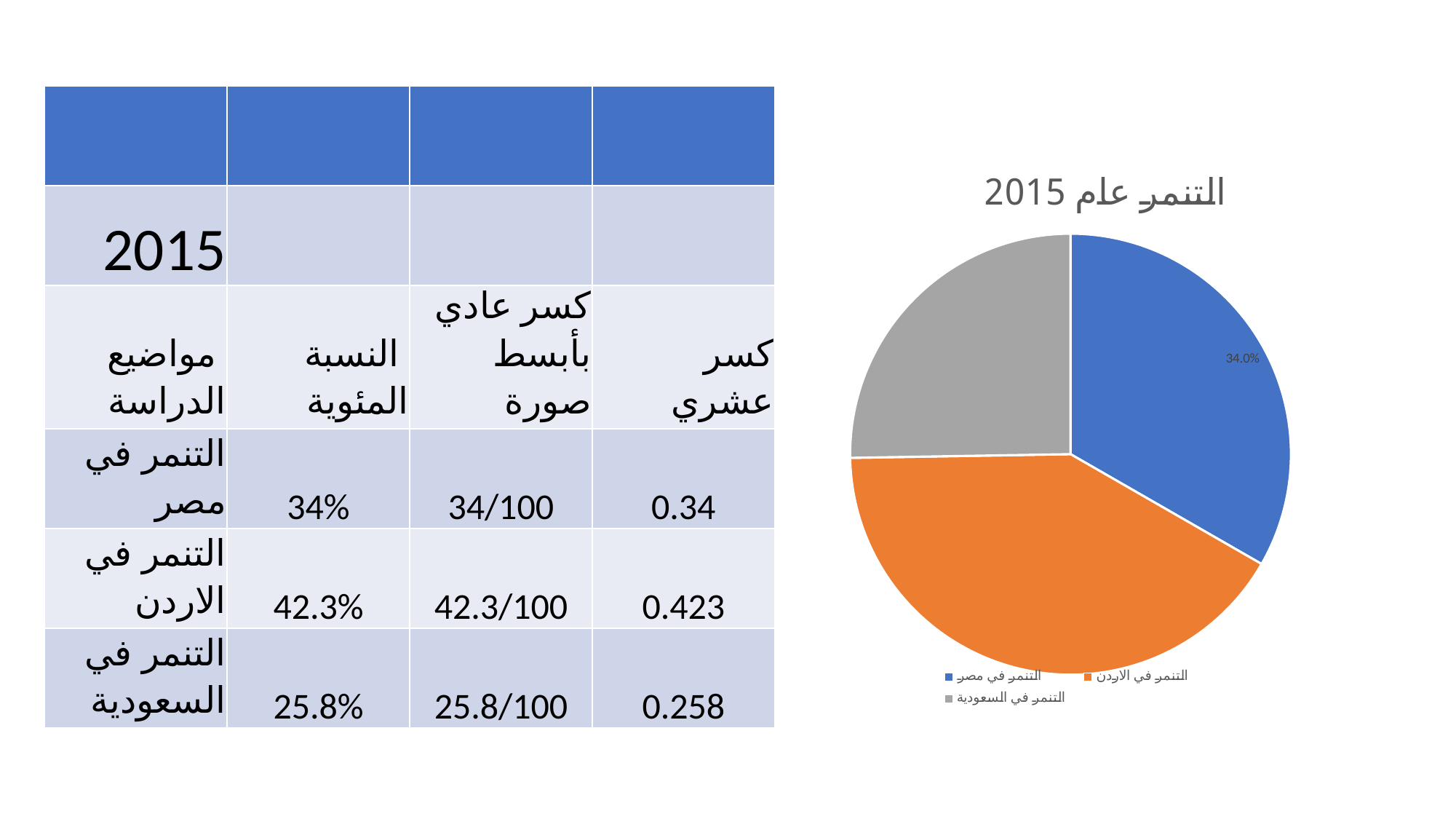

|  |  |  |  |
| --- | --- | --- | --- |
| 2015 |  |  |  |
| مواضيع الدراسة | النسبة المئوية | كسر عادي بأبسط صورة | كسر عشري |
| التنمر في مصر | 34% | 34/100 | 0.34 |
| التنمر في الاردن | 42.3% | 42.3/100 | 0.423 |
| التنمر في السعودية | 25.8% | 25.8/100 | 0.258 |

### Chart:  التنمر عام 2015

| Category |  النسبة المئوية |
|---|---|
| التنمر في مصر  | 0.34 |
| التنمر في الاردن | 0.423 |
| التنمر في السعودية | 0.258 |